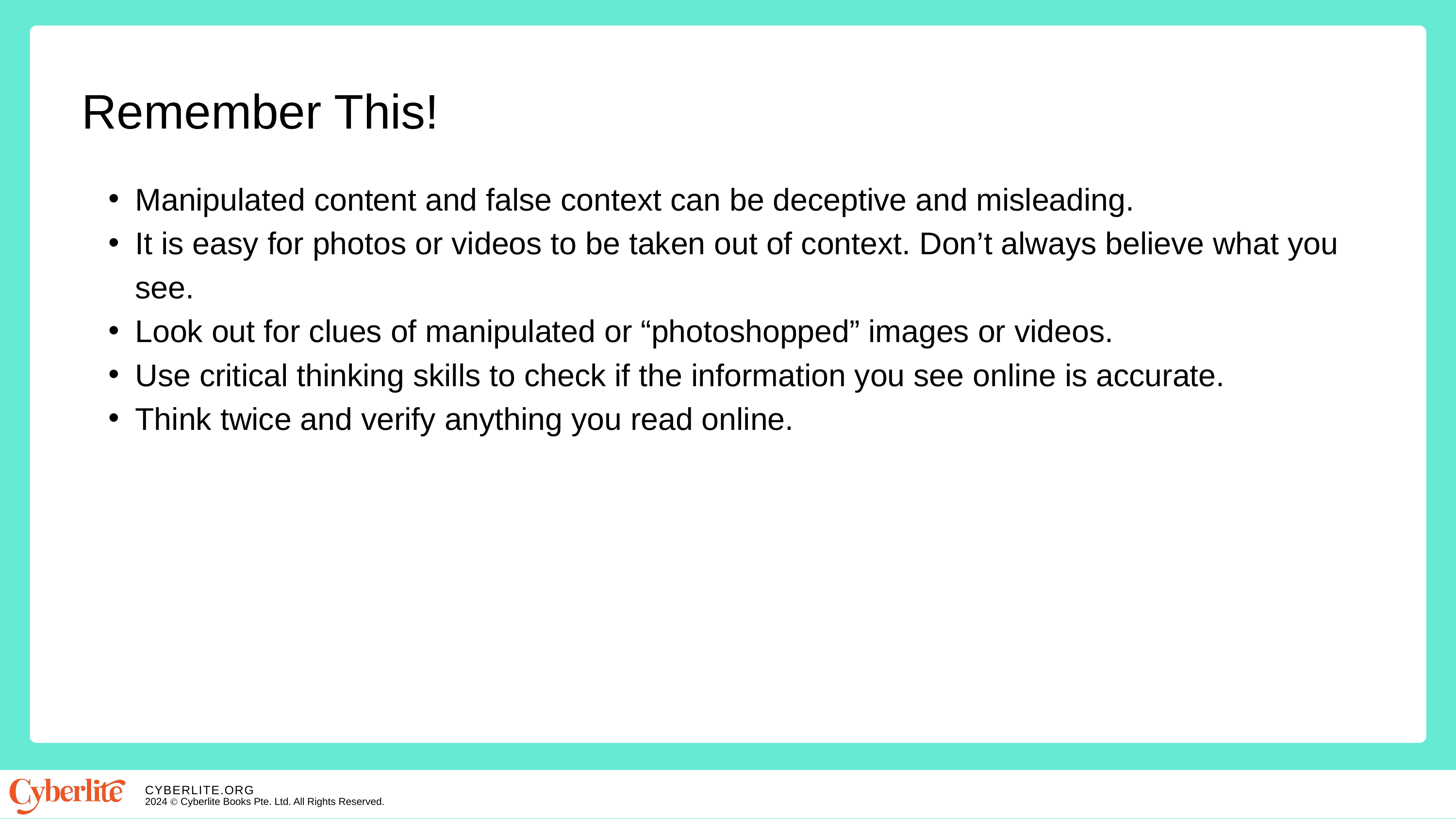

Remember This!
Manipulated content and false context can be deceptive and misleading.
It is easy for photos or videos to be taken out of context. Don’t always believe what you see.
Look out for clues of manipulated or “photoshopped” images or videos.
Use critical thinking skills to check if the information you see online is accurate.
Think twice and verify anything you read online.